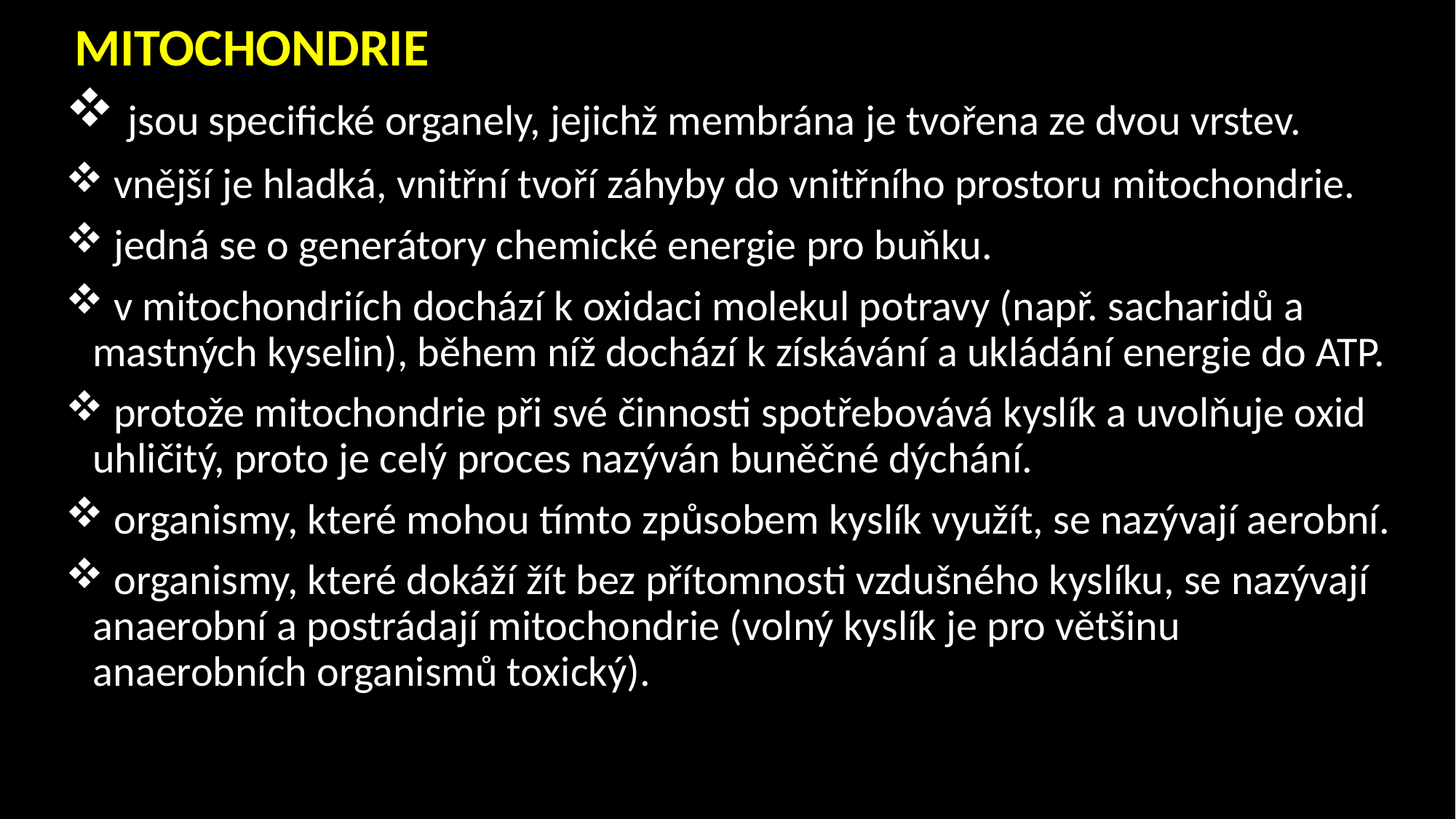

# MITOCHONDRIE
 jsou specifické organely, jejichž membrána je tvořena ze dvou vrstev.
 vnější je hladká, vnitřní tvoří záhyby do vnitřního prostoru mitochondrie.
 jedná se o generátory chemické energie pro buňku.
 v mitochondriích dochází k oxidaci molekul potravy (např. sacharidů a mastných kyselin), během níž dochází k získávání a ukládání energie do ATP.
 protože mitochondrie při své činnosti spotřebovává kyslík a uvolňuje oxid uhličitý, proto je celý proces nazýván buněčné dýchání.
 organismy, které mohou tímto způsobem kyslík využít, se nazývají aerobní.
 organismy, které dokáží žít bez přítomnosti vzdušného kyslíku, se nazývají anaerobní a postrádají mitochondrie (volný kyslík je pro většinu anaerobních organismů toxický).